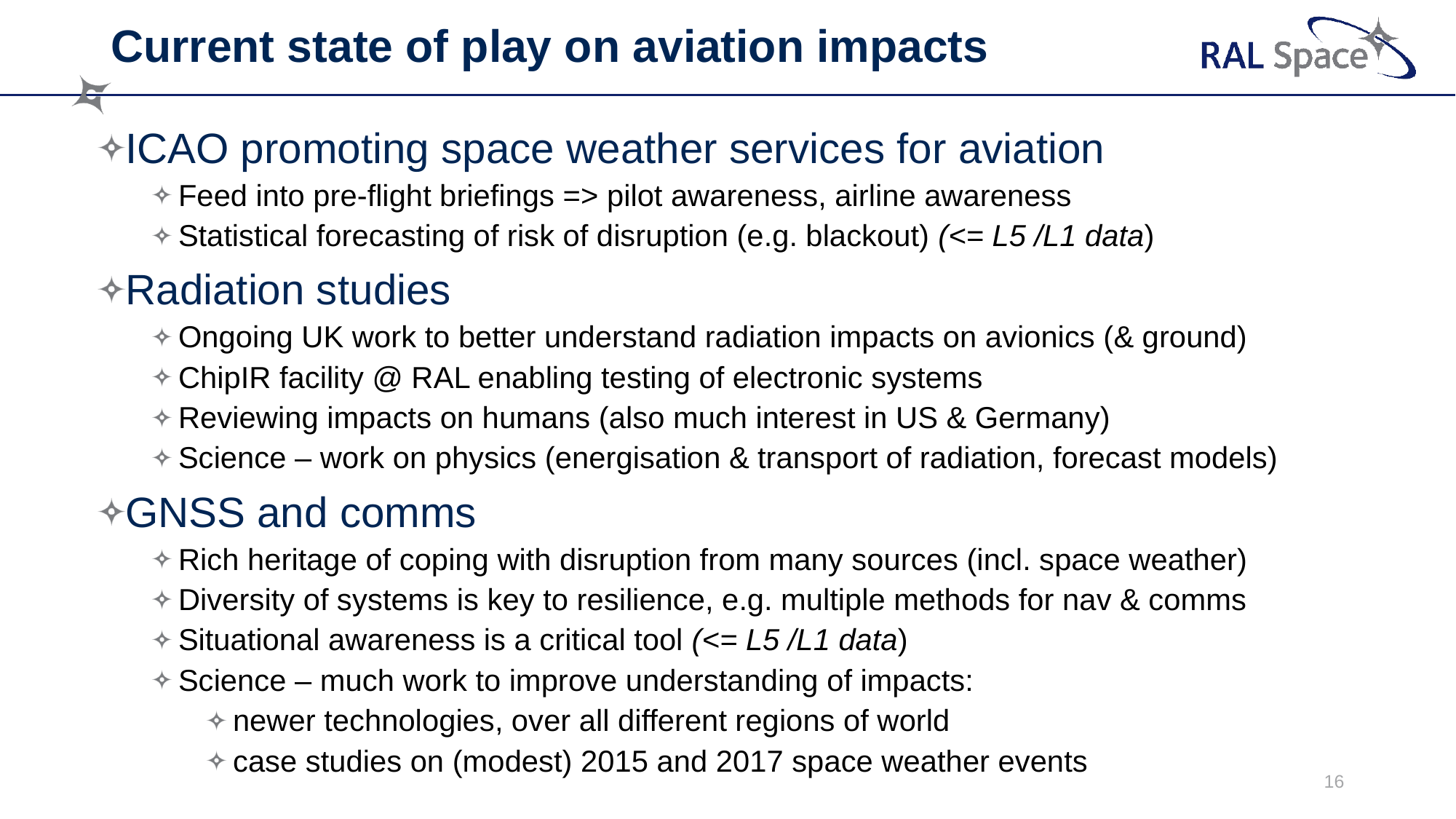

# Current state of play on aviation impacts
ICAO promoting space weather services for aviation
Feed into pre-flight briefings => pilot awareness, airline awareness
Statistical forecasting of risk of disruption (e.g. blackout) (<= L5 /L1 data)
Radiation studies
Ongoing UK work to better understand radiation impacts on avionics (& ground)
ChipIR facility @ RAL enabling testing of electronic systems
Reviewing impacts on humans (also much interest in US & Germany)
Science – work on physics (energisation & transport of radiation, forecast models)
GNSS and comms
Rich heritage of coping with disruption from many sources (incl. space weather)
Diversity of systems is key to resilience, e.g. multiple methods for nav & comms
Situational awareness is a critical tool (<= L5 /L1 data)
Science – much work to improve understanding of impacts:
newer technologies, over all different regions of world
case studies on (modest) 2015 and 2017 space weather events
16